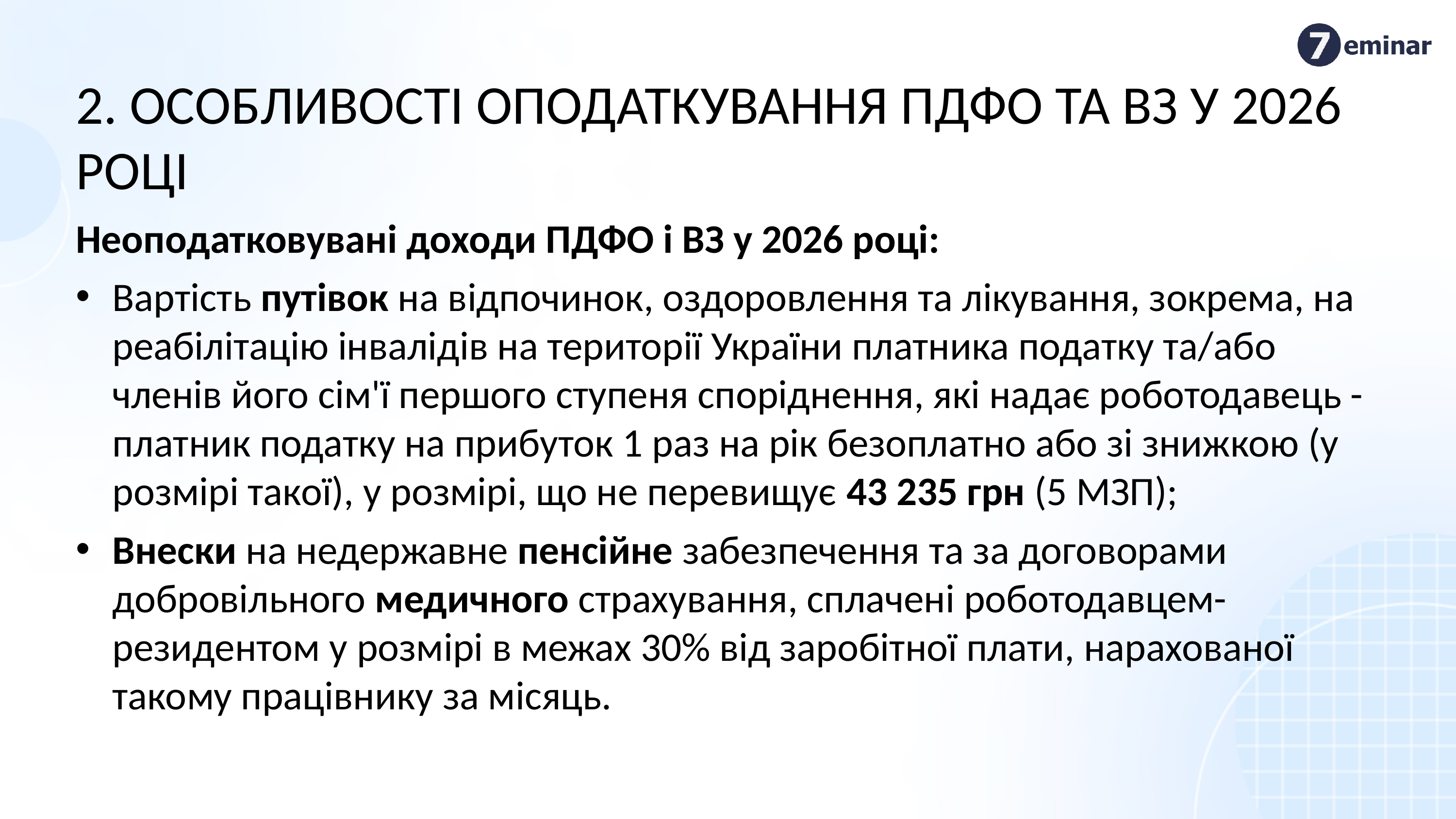

2. Особливості оподаткування ПДФО та ВЗ у 2026 році
Неоподатковувані доходи ПДФО і ВЗ у 2026 році:
Вартість путівок на відпочинок, оздоровлення та лікування, зокрема, на реабілітацію інвалідів на території України платника податку та/або членів його сім'ї першого ступеня споріднення, які надає роботодавець - платник податку на прибуток 1 раз на рік безоплатно або зі знижкою (у розмірі такої), у розмірі, що не перевищує 43 235 грн (5 МЗП);
Внески на недержавне пенсійне забезпечення та за договорами добровільного медичного страхування, сплачені роботодавцем-резидентом у розмірі в межах 30% від заробітної плати, нарахованої такому працівнику за місяць.
15